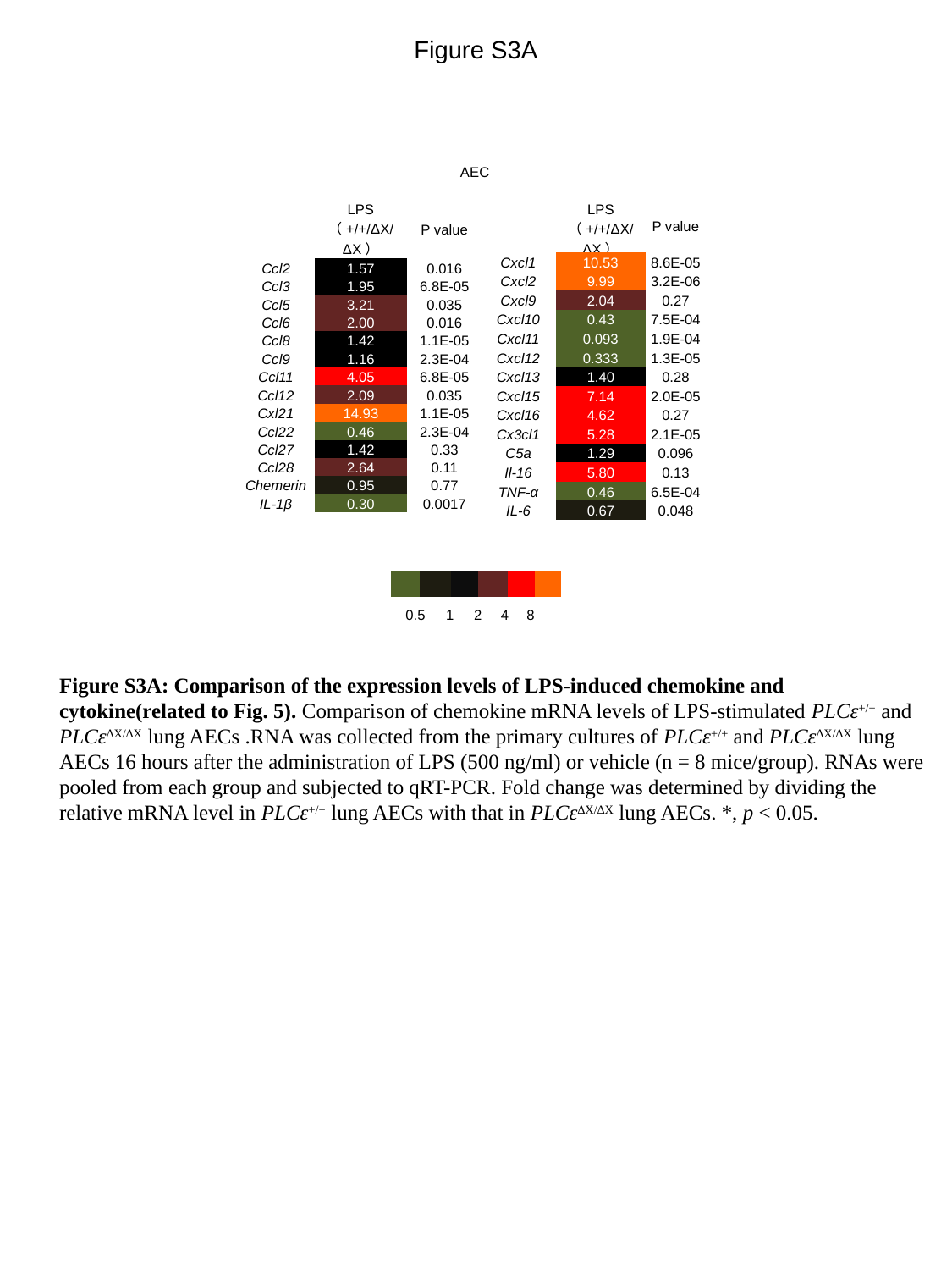

# Figure S3A
AEC
|  | LPS （+/+/ΔX/ΔX） | P value |
| --- | --- | --- |
| Ccl2 | 1.57 | 0.016 |
| Ccl3 | 1.95 | 6.8E-05 |
| Ccl5 | 3.21 | 0.035 |
| Ccl6 | 2.00 | 0.016 |
| Ccl8 | 1.42 | 1.1E-05 |
| Ccl9 | 1.16 | 2.3E-04 |
| Ccl11 | 4.05 | 6.8E-05 |
| Ccl12 | 2.09 | 0.035 |
| Cxl21 | 14.93 | 1.1E-05 |
| Ccl22 | 0.46 | 2.3E-04 |
| Ccl27 | 1.42 | 0.33 |
| Ccl28 | 2.64 | 0.11 |
| Chemerin | 0.95 | 0.77 |
| IL-1β | 0.30 | 0.0017 |
|  | LPS （+/+/ΔX/ΔX） | P value |
| --- | --- | --- |
| Cxcl1 | 10.53 | 8.6E-05 |
| Cxcl2 | 9.99 | 3.2E-06 |
| Cxcl9 | 2.04 | 0.27 |
| Cxcl10 | 0.43 | 7.5E-04 |
| Cxcl11 | 0.093 | 1.9E-04 |
| Cxcl12 | 0.333 | 1.3E-05 |
| Cxcl13 | 1.40 | 0.28 |
| Cxcl15 | 7.14 | 2.0E-05 |
| Cxcl16 | 4.62 | 0.27 |
| Cx3cl1 | 5.28 | 2.1E-05 |
| C5a | 1.29 | 0.096 |
| Il-16 | 5.80 | 0.13 |
| TNF-α | 0.46 | 6.5E-04 |
| IL-6 | 0.67 | 0.048 |
|  |  |  |  |  |  |
| --- | --- | --- | --- | --- | --- |
0.5
1
2
8
4
Figure S3A: Comparison of the expression levels of LPS-induced chemokine and cytokine(related to Fig. 5). Comparison of chemokine mRNA levels of LPS-stimulated PLCε+/+ and PLCε∆X/∆X lung AECs .RNA was collected from the primary cultures of PLCε+/+ and PLCε∆X/∆X lung AECs 16 hours after the administration of LPS (500 ng/ml) or vehicle (n = 8 mice/group). RNAs were pooled from each group and subjected to qRT-PCR. Fold change was determined by dividing the relative mRNA level in PLCε+/+ lung AECs with that in PLCε∆X/∆X lung AECs. *, p < 0.05.